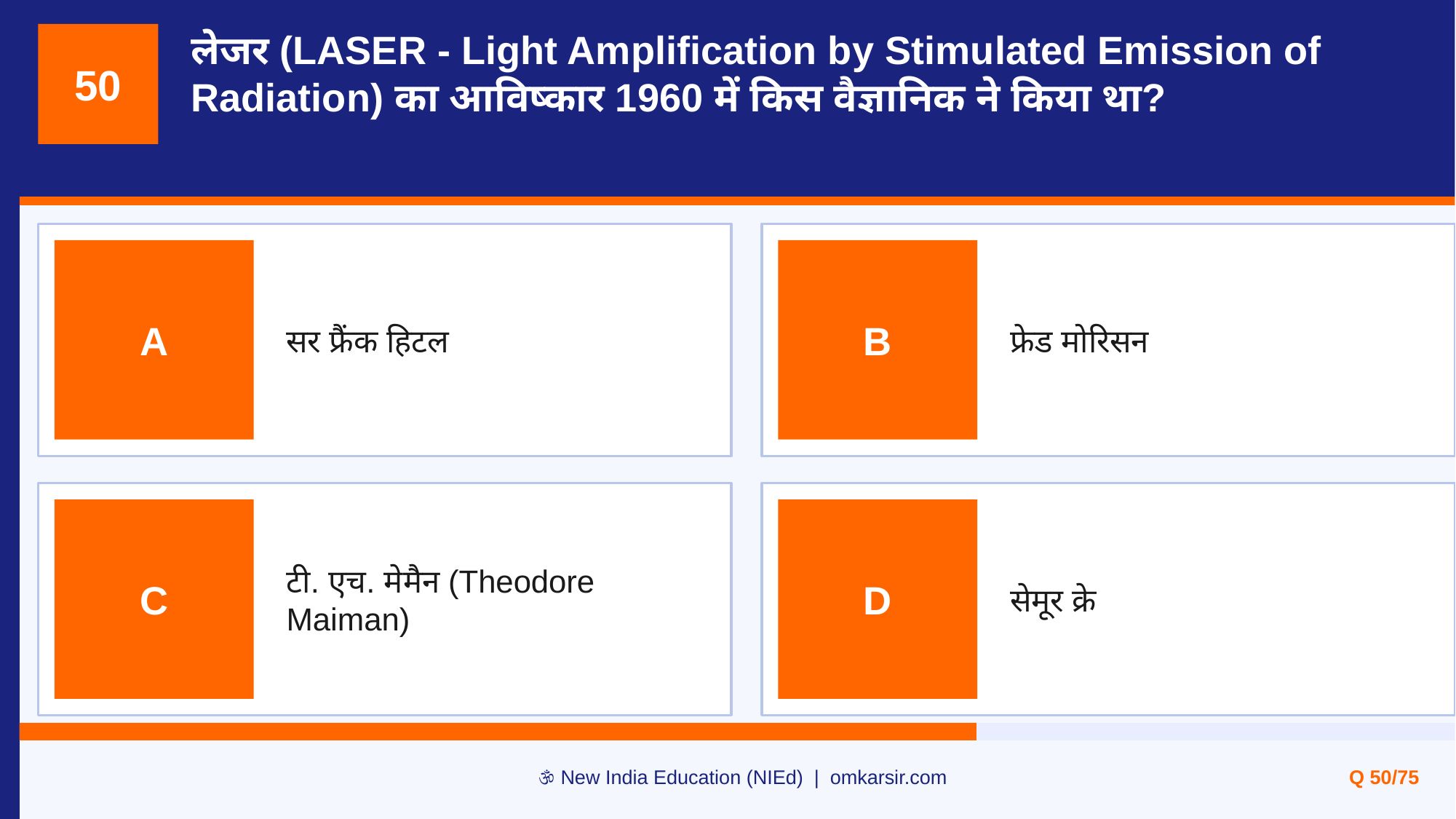

लेजर (LASER - Light Amplification by Stimulated Emission of Radiation) का आविष्कार 1960 में किस वैज्ञानिक ने किया था?
50

सर फ्रैंक हिटल
फ्रेड मोरिसन
A
B

टी. एच. मेमैन (Theodore Maiman)
सेमूर क्रे
C
D

🕉️ New India Education (NIEd)  |  omkarsir.com
Q 50/75